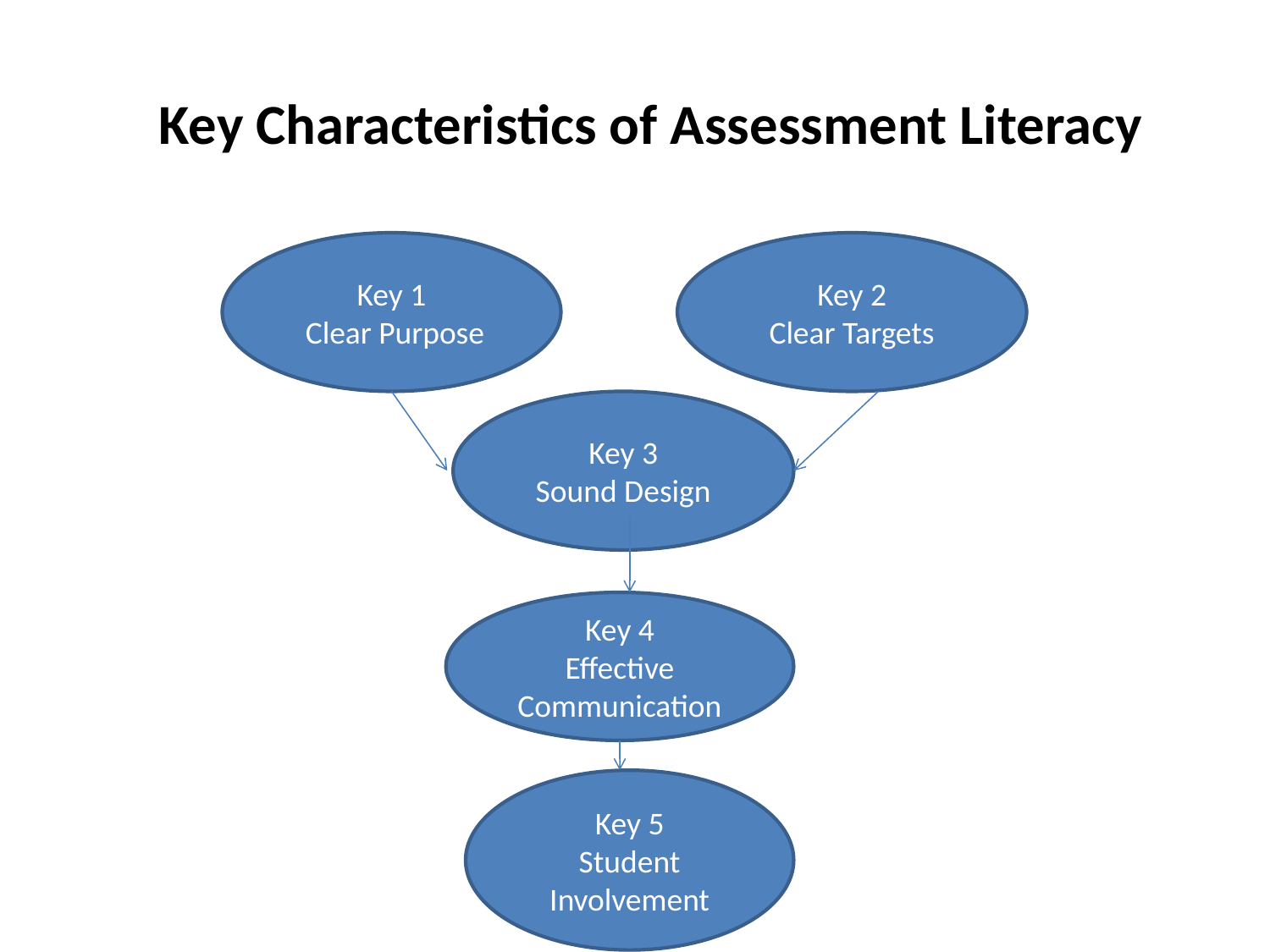

# Key Characteristics of Assessment Literacy

Key 1
 Clear Purpose
Key 2
Clear Targets
Key 3
Sound Design
Key 4
Effective Communication
Key 5
Student Involvement